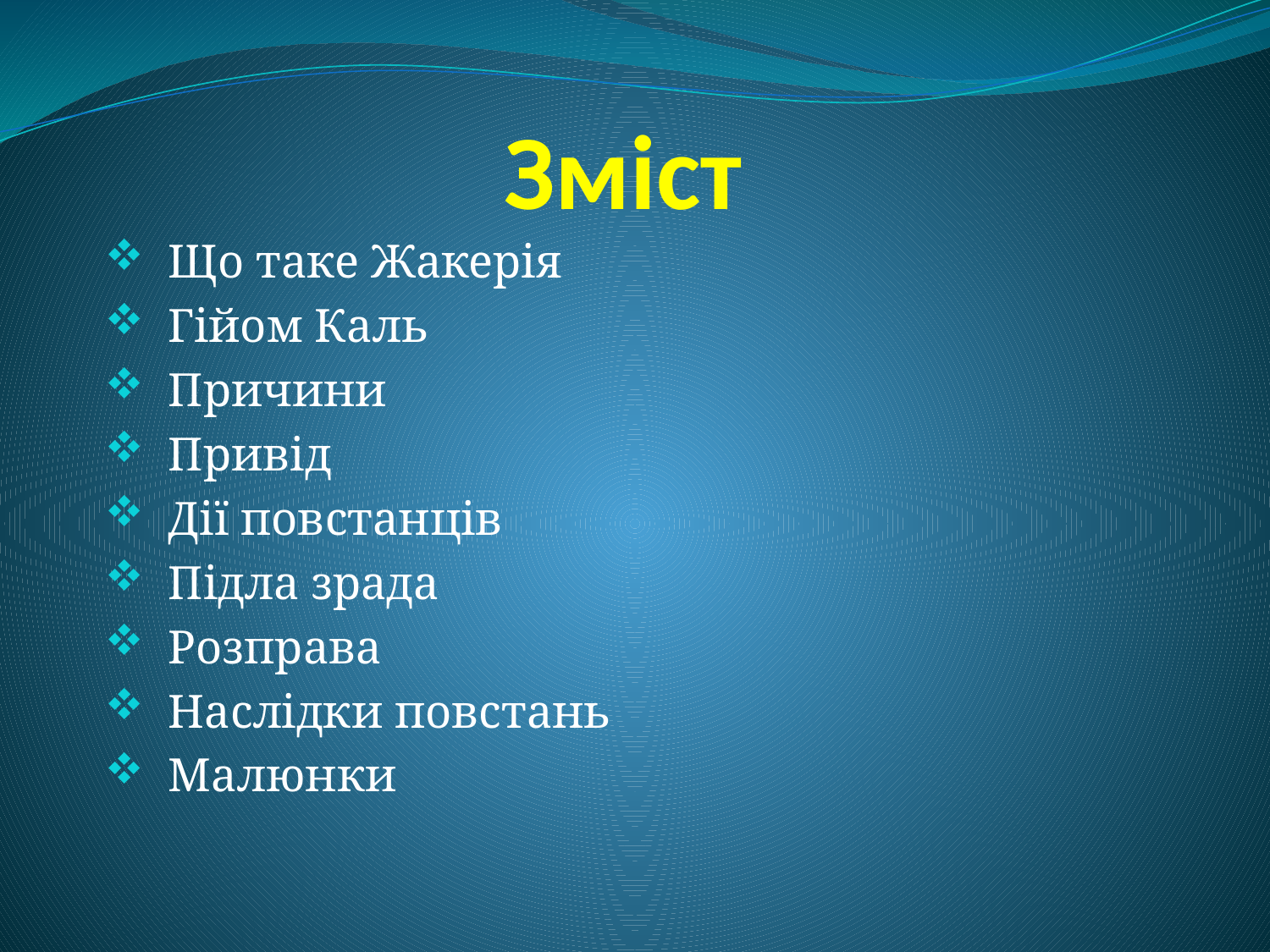

# Зміст
Що таке Жакерія
Гійом Каль
Причини
Привід
Дії повстанців
Підла зрада
Розправа
Наслідки повстань
Малюнки